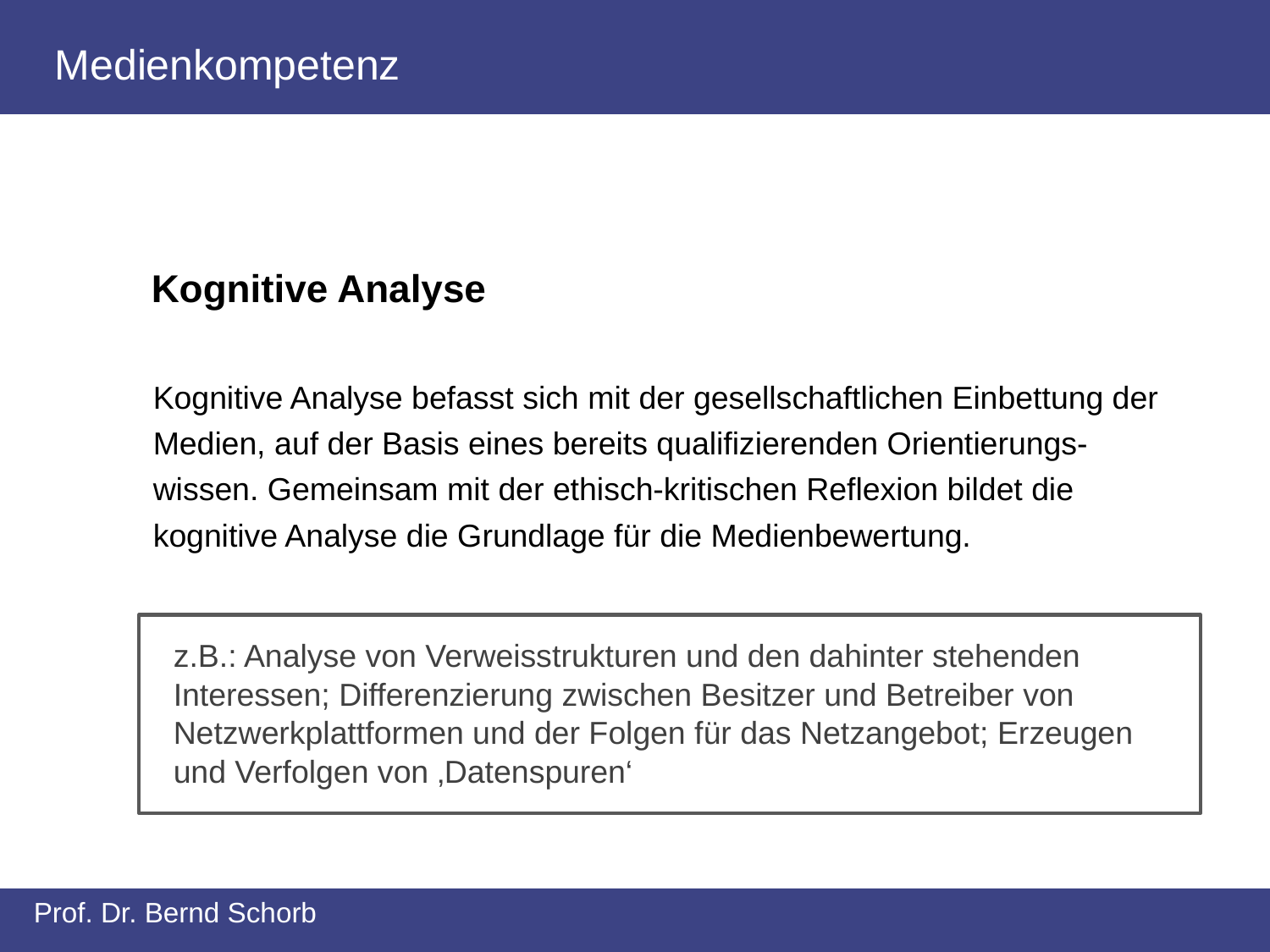

Medienkompetenz
Kognitive Analyse
Kognitive Analyse befasst sich mit der gesellschaftlichen Einbettung der Medien, auf der Basis eines bereits qualifizierenden Orientierungs-wissen. Gemeinsam mit der ethisch-kritischen Reflexion bildet die kognitive Analyse die Grundlage für die Medienbewertung.

z.B.: Analyse von Verweisstrukturen und den dahinter stehenden Interessen; Differenzierung zwischen Besitzer und Betreiber von Netzwerkplattformen und der Folgen für das Netzangebot; Erzeugen und Verfolgen von ‚Datenspuren‘

Prof. Dr. Bernd Schorb